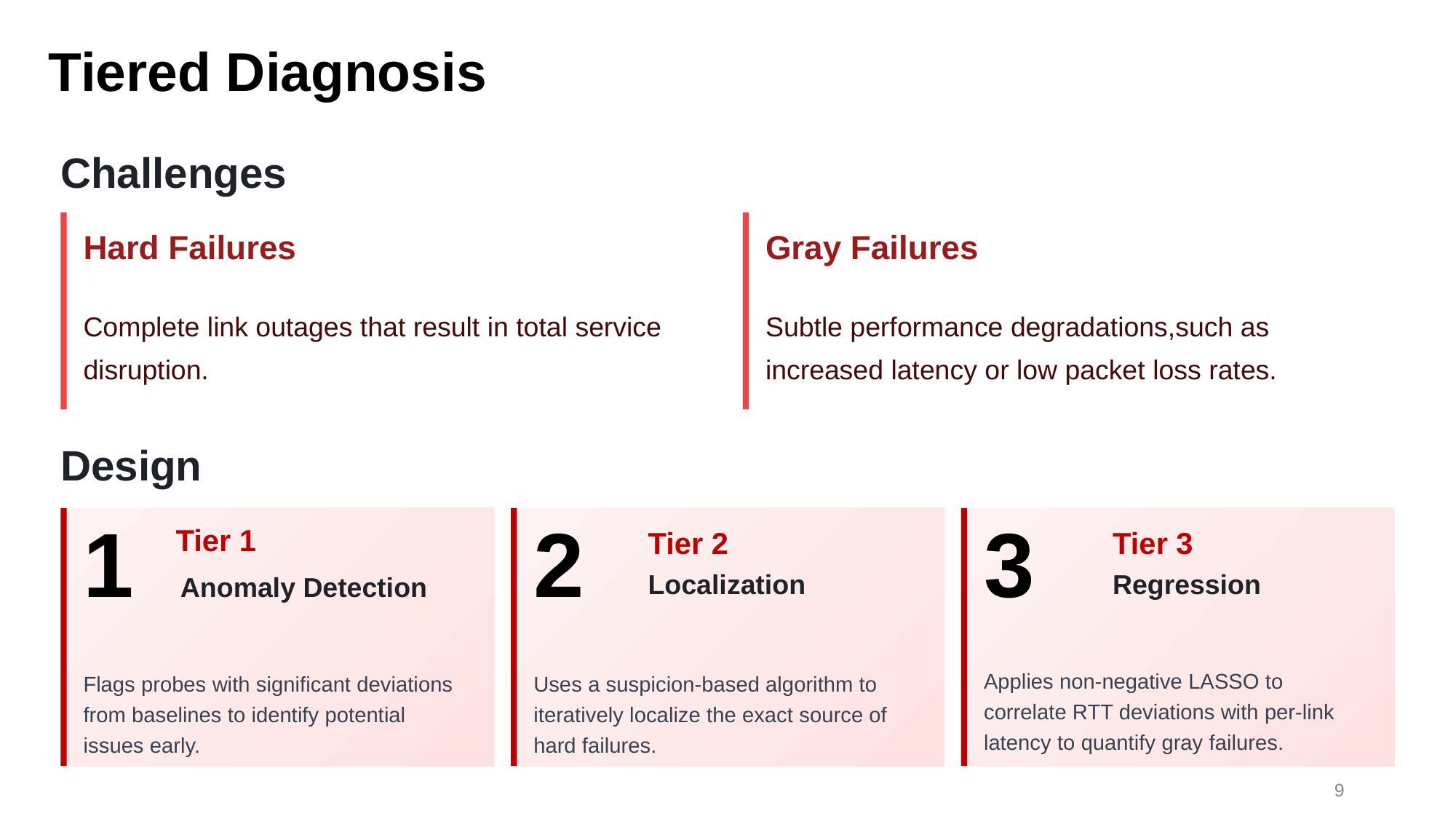

Tiered Diagnosis
Challenges

Hard Failures
Gray Failures
Complete link outages that result in total service disruption.
Subtle performance degradations,such as increased latency or low packet loss rates.
Design

1
2
3
Tier 1
Tier 2
Tier 3
Localization
Regression
Anomaly Detection
Applies non-negative LASSO to correlate RTT deviations with per-link latency to quantify gray failures.
Flags probes with significant deviations from baselines to identify potential issues early.
Uses a suspicion-based algorithm to iteratively localize the exact source of hard failures.
9